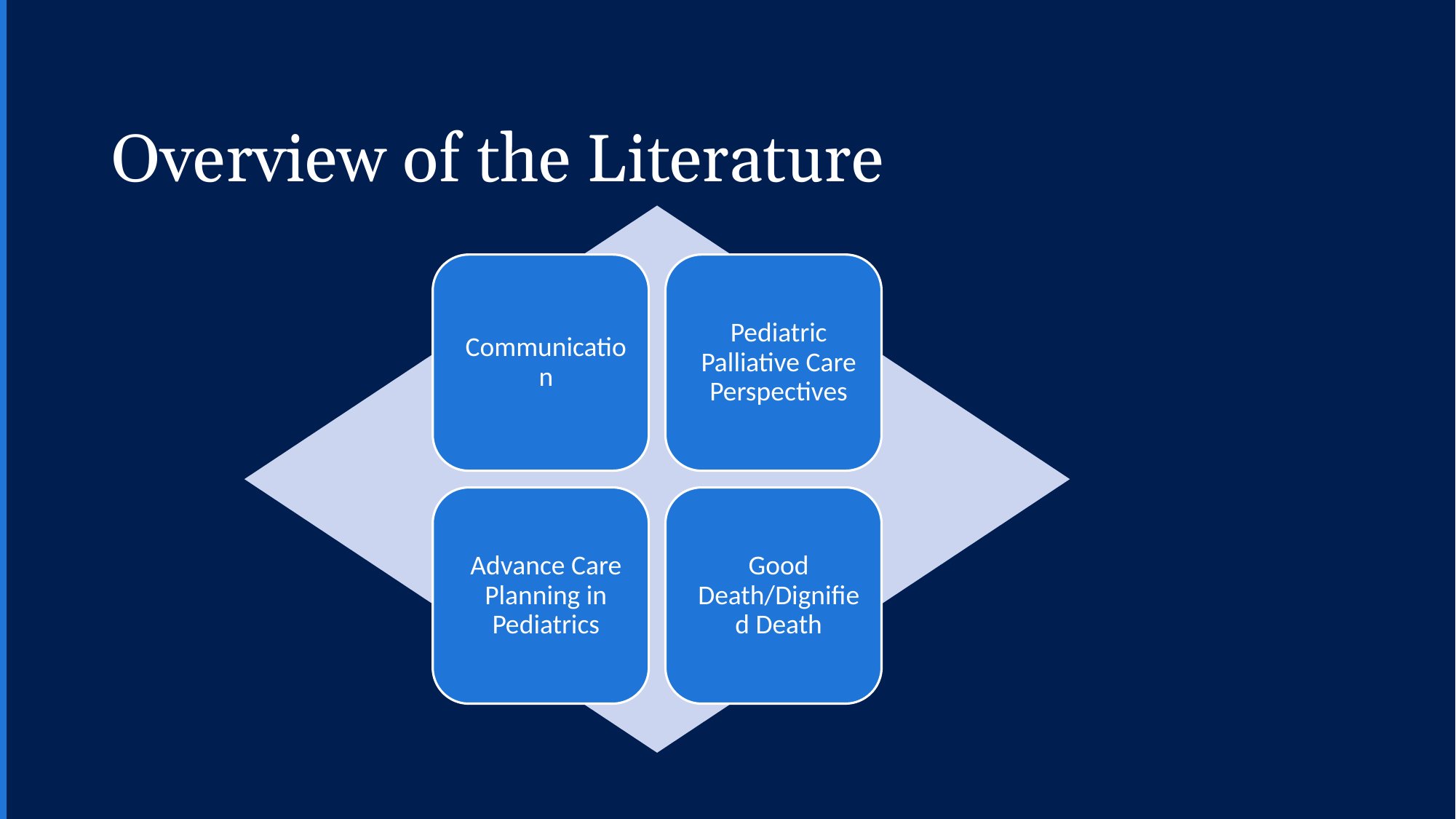

# Overview of the Literature
Communication
Pediatric Palliative Care Perspectives
Advance Care Planning in Pediatrics
Good Death/Dignified Death